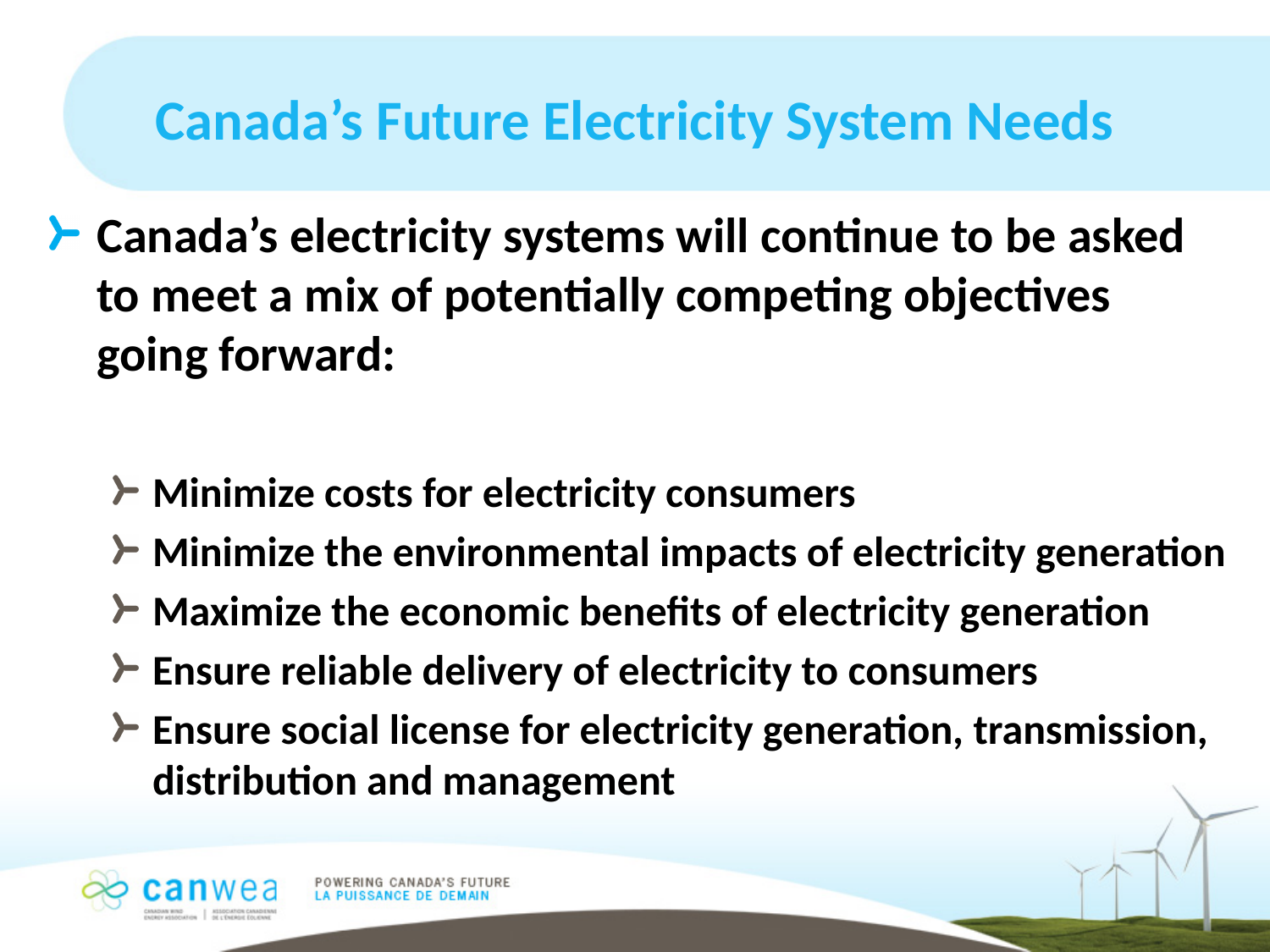

# Canada’s Future Electricity System Needs
Canada’s electricity systems will continue to be asked to meet a mix of potentially competing objectives going forward:

Minimize costs for electricity consumers
Minimize the environmental impacts of electricity generation
Maximize the economic benefits of electricity generation
Ensure reliable delivery of electricity to consumers
Ensure social license for electricity generation, transmission, distribution and management